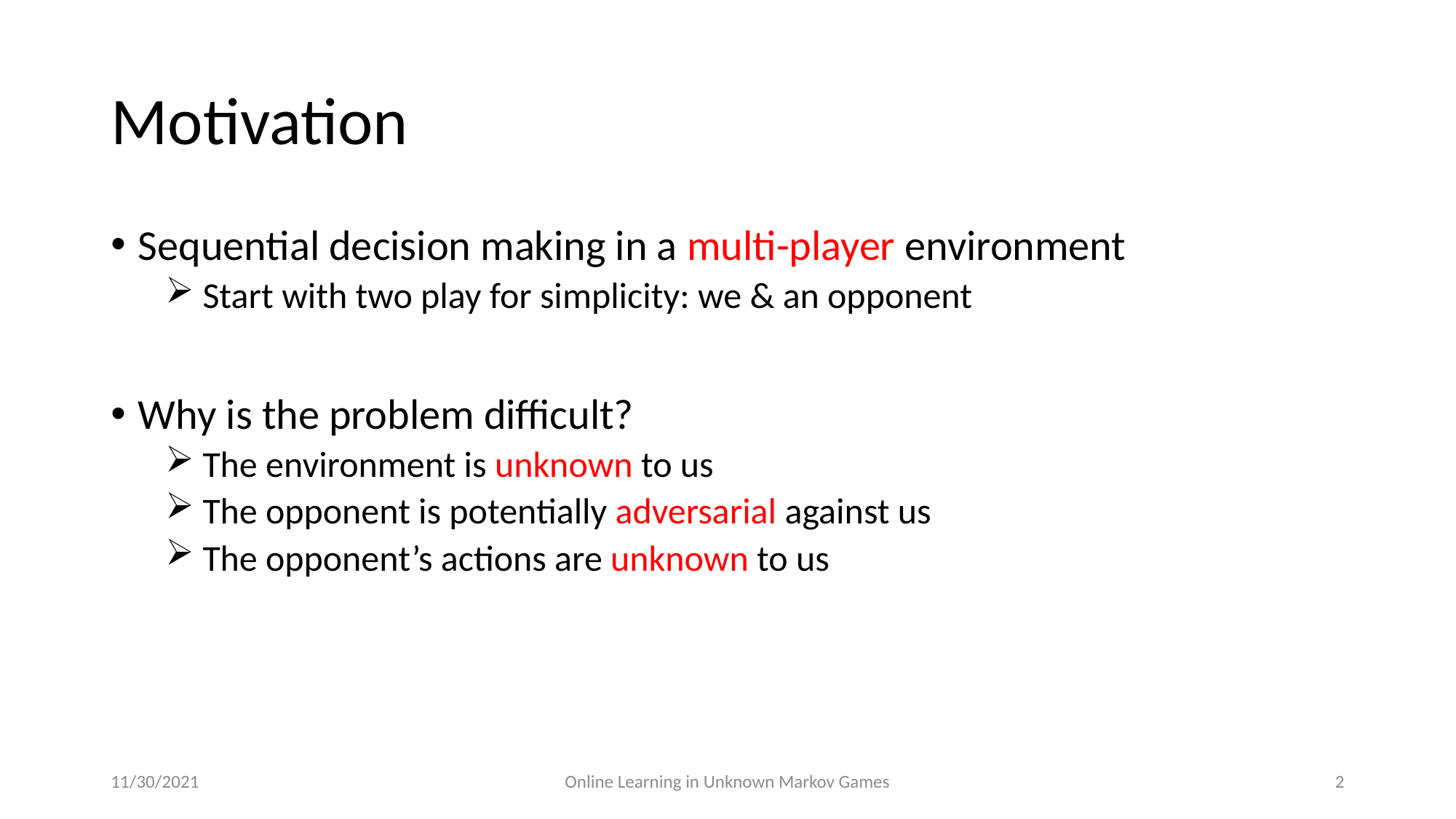

# Motivation
Sequential decision making in a multi-player environment
 Start with two play for simplicity: we & an opponent

Why is the problem difficult?
 The environment is unknown to us
 The opponent is potentially adversarial against us
 The opponent’s actions are unknown to us
11/30/2021
Online Learning in Unknown Markov Games
2